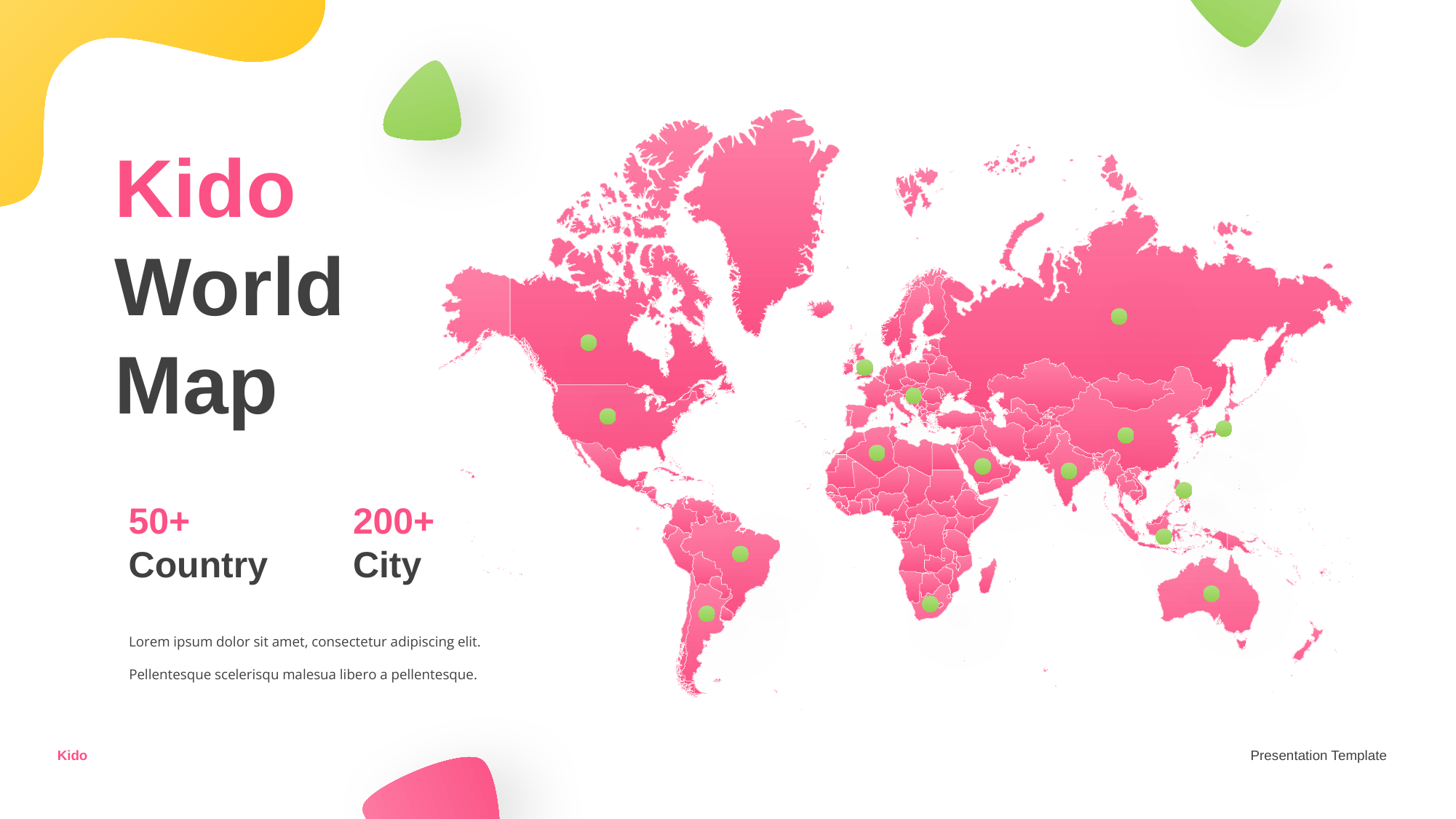

Kido World Map

50+ Country
200+
City

Lorem ipsum dolor sit amet, consectetur adipiscing elit. Pellentesque scelerisqu malesua libero a pellentesque.

Kido
Presentation Template